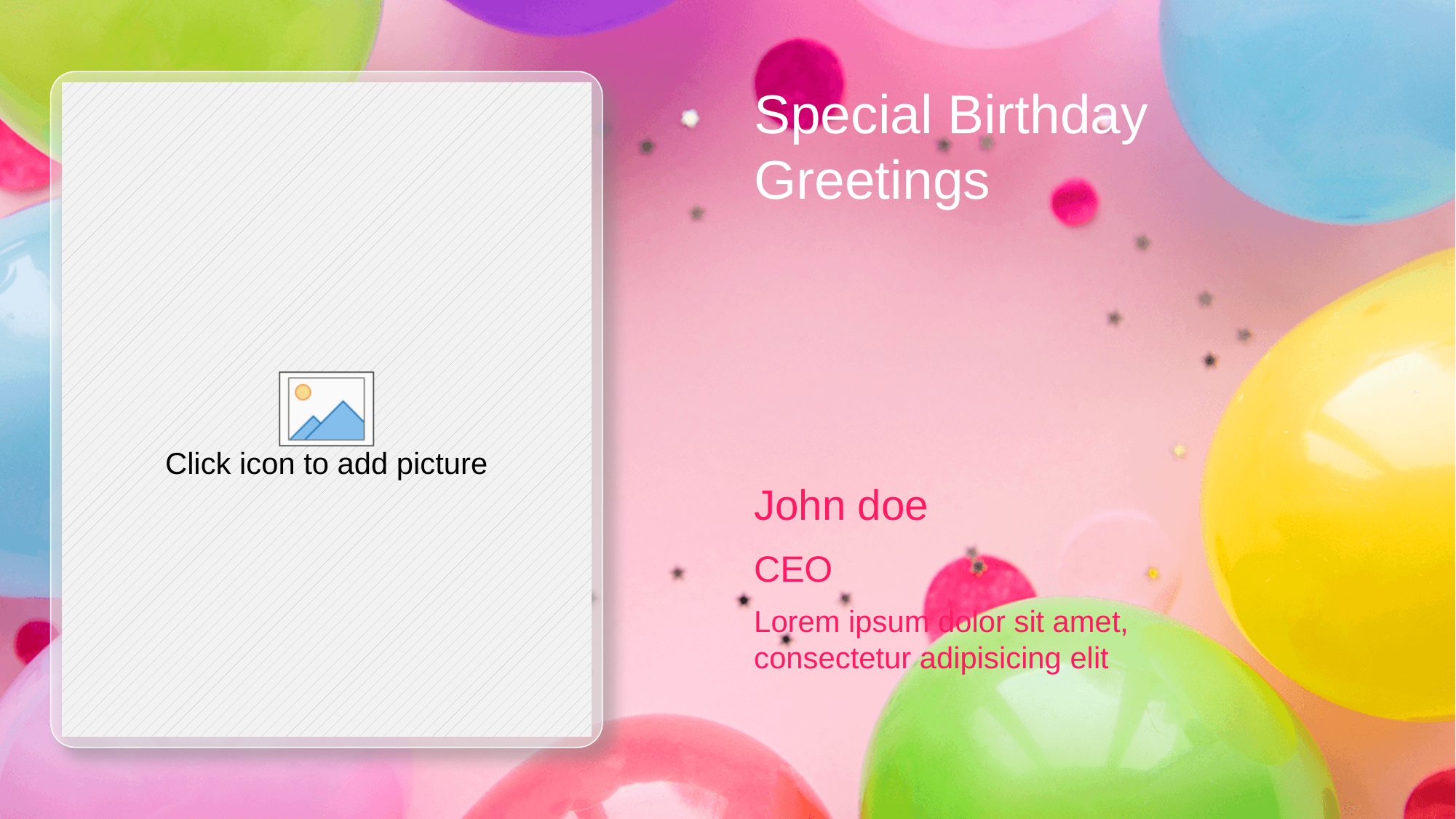

Special Birthday Greetings

John doe
CEO
Lorem ipsum dolor sit amet, consectetur adipisicing elit